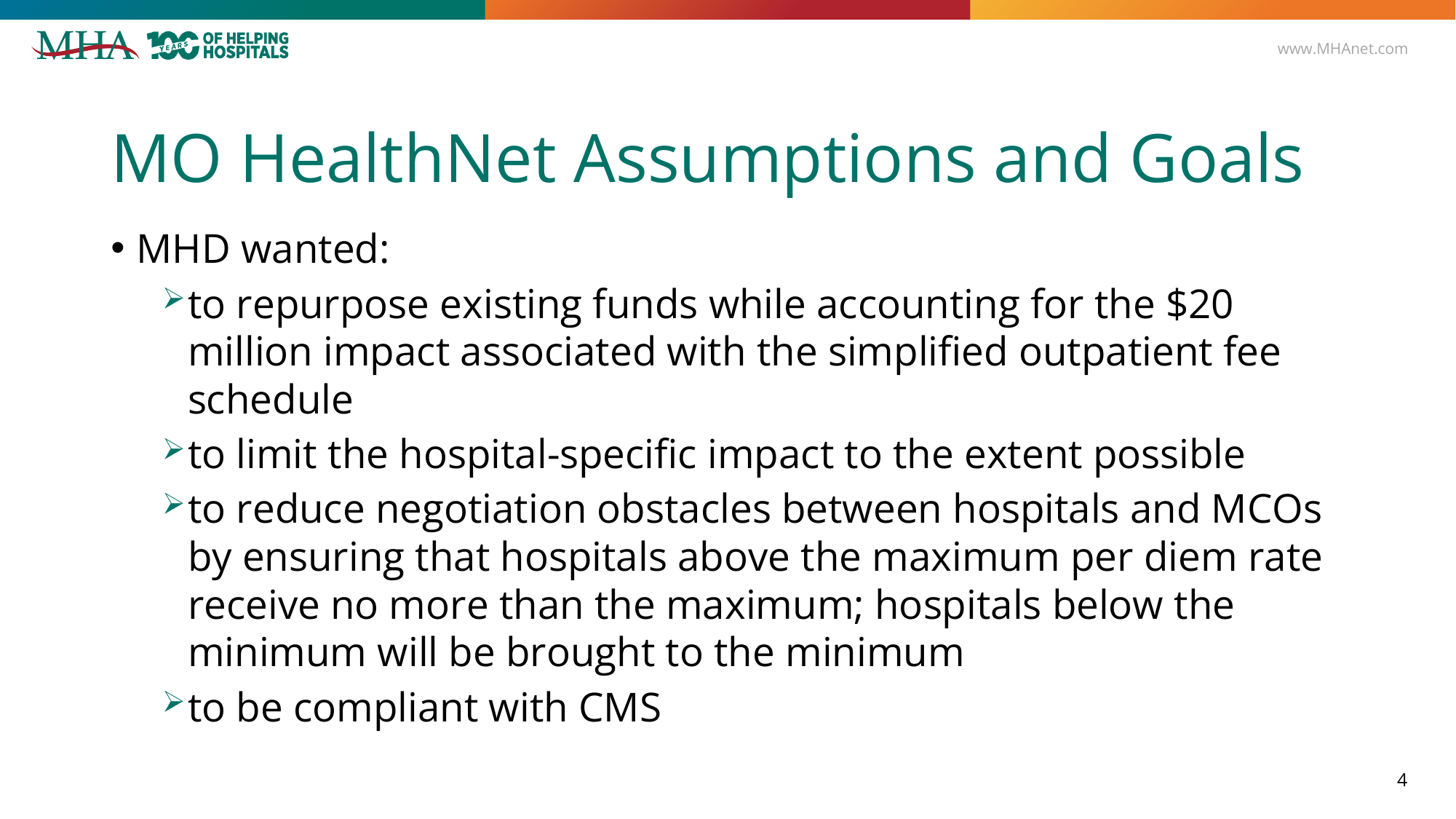

# MO HealthNet Assumptions and Goals
MHD wanted:
to repurpose existing funds while accounting for the $20 million impact associated with the simplified outpatient fee schedule
to limit the hospital-specific impact to the extent possible
to reduce negotiation obstacles between hospitals and MCOs by ensuring that hospitals above the maximum per diem rate receive no more than the maximum; hospitals below the minimum will be brought to the minimum
to be compliant with CMS

4